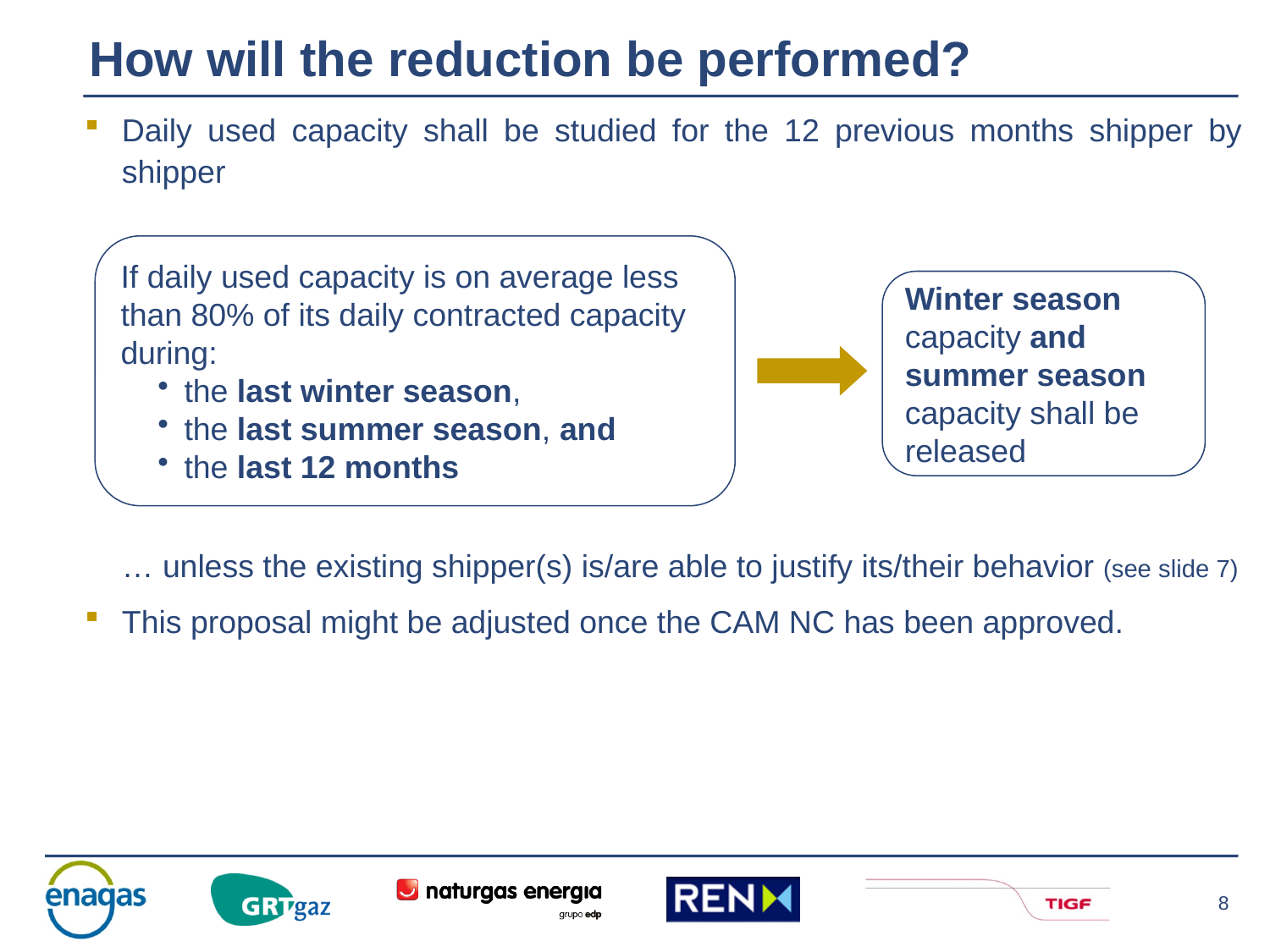

How will the reduction be performed?
Daily used capacity shall be studied for the 12 previous months shipper by shipper

	… unless the existing shipper(s) is/are able to justify its/their behavior (see slide 7)
This proposal might be adjusted once the CAM NC has been approved.
If daily used capacity is on average less than 80% of its daily contracted capacity during:
the last winter season,
the last summer season, and
the last 12 months
Winter season capacity and summer season capacity shall be released